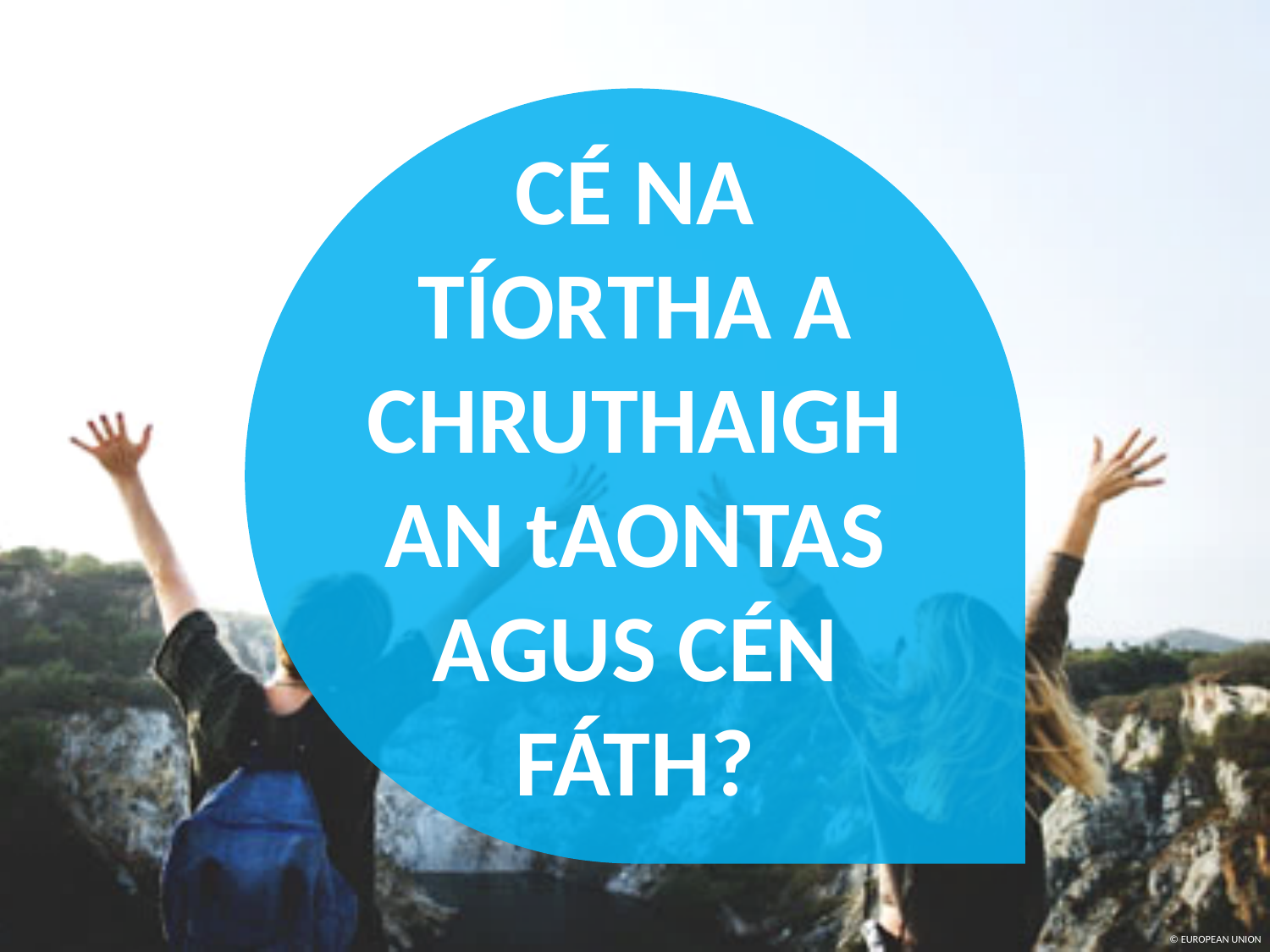

CÉ NA TÍORTHA A CHRUTHAIGH AN tAONTAS AGUS CÉN FÁTH?
© EUROPEAN UNION